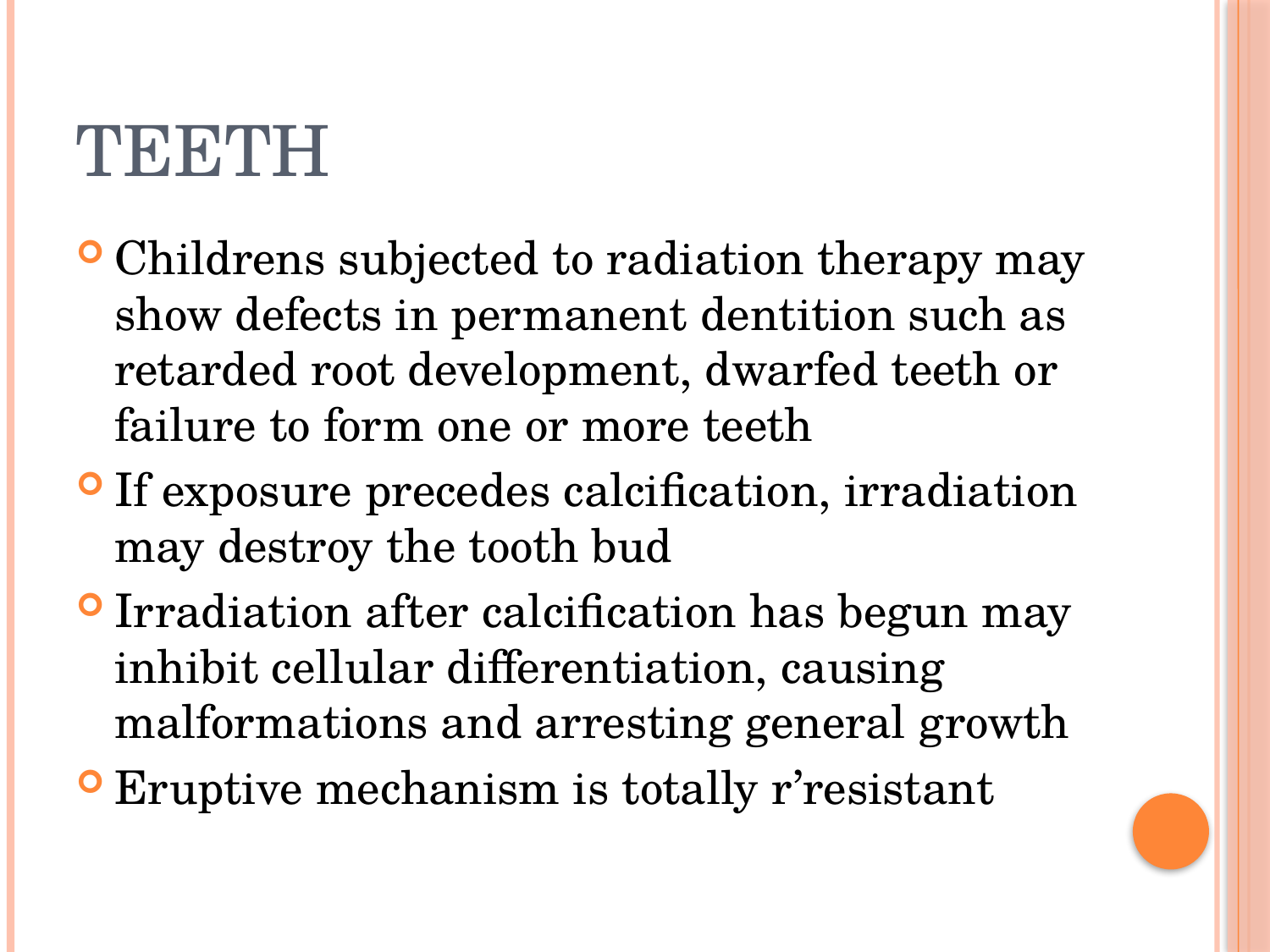

# Teeth
Childrens subjected to radiation therapy may show defects in permanent dentition such as retarded root development, dwarfed teeth or failure to form one or more teeth
If exposure precedes calcification, irradiation may destroy the tooth bud
Irradiation after calcification has begun may inhibit cellular differentiation, causing malformations and arresting general growth
Eruptive mechanism is totally r’resistant